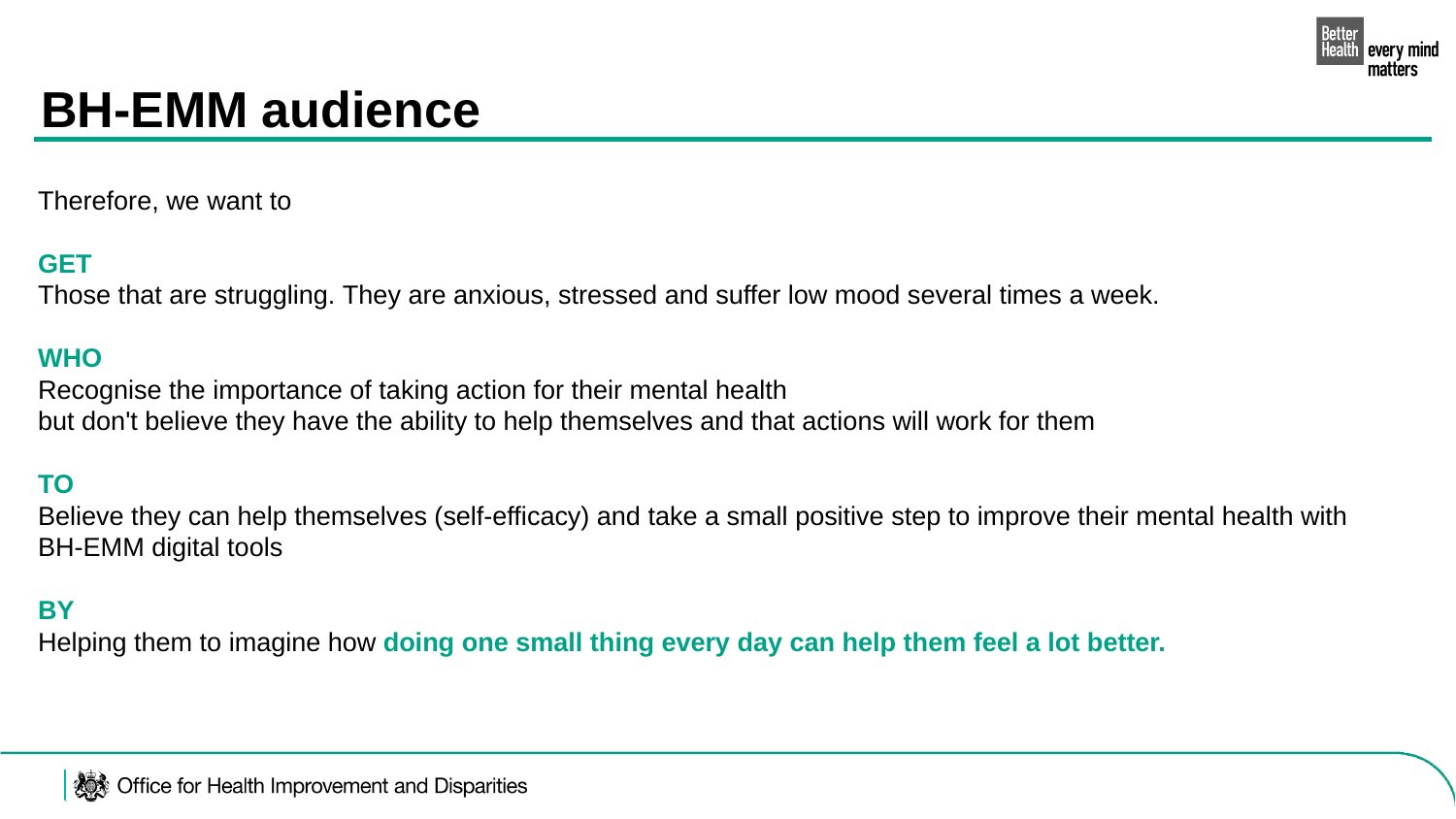

BH-EMM audience
Therefore, we want to

GET
Those that are struggling. They are anxious, stressed and suffer low mood several times a week.

WHO
Recognise the importance of taking action for their mental health but don't believe they have the ability to help themselves and that actions will work for them

TO
Believe they can help themselves (self-efficacy) and take a small positive step to improve their mental health with
BH-EMM digital tools

BY
Helping them to imagine how doing one small thing every day can help them feel a lot better.